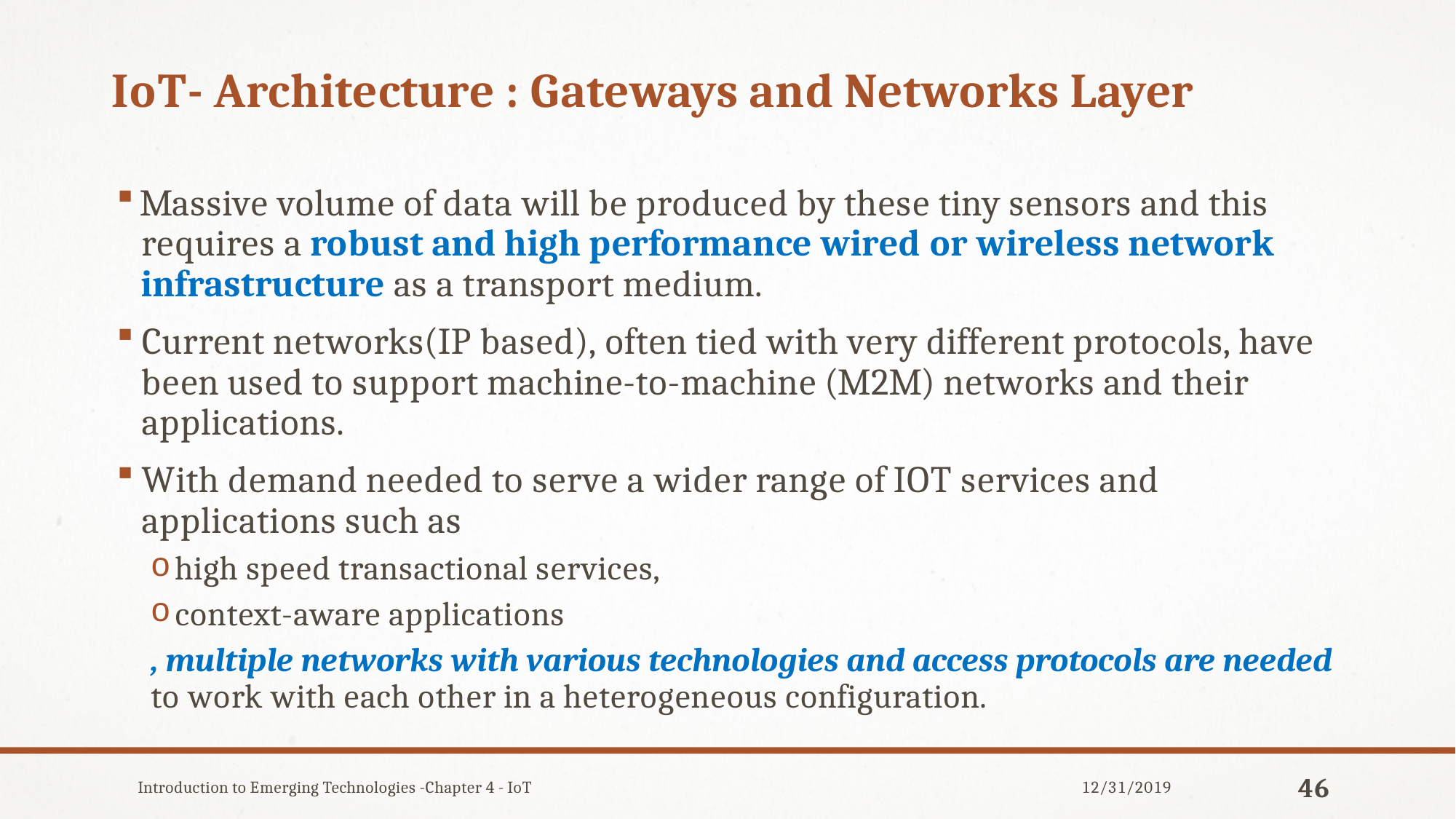

# IoT- Architecture : Gateways and Networks Layer
Massive volume of data will be produced by these tiny sensors and this requires a robust and high performance wired or wireless network infrastructure as a transport medium.
Current networks(IP based), often tied with very different protocols, have been used to support machine-to-machine (M2M) networks and their applications.
With demand needed to serve a wider range of IOT services and applications such as
high speed transactional services,
context-aware applications
, multiple networks with various technologies and access protocols are needed to work with each other in a heterogeneous configuration.

Introduction to Emerging Technologies -Chapter 4 - IoT
12/31/2019
46